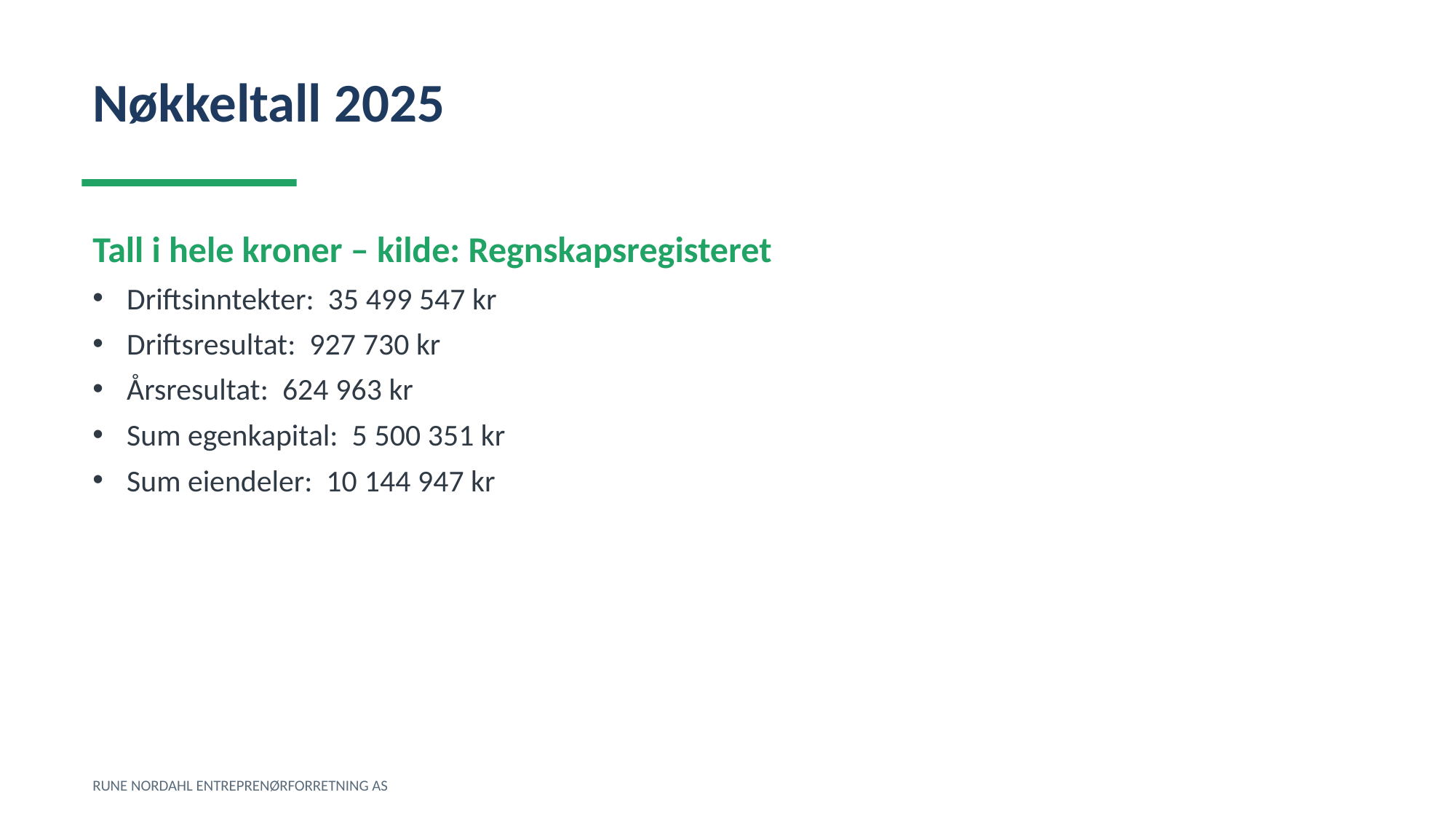

Nøkkeltall 2025

Tall i hele kroner – kilde: Regnskapsregisteret
Driftsinntekter:  35 499 547 kr
Driftsresultat:  927 730 kr
Årsresultat:  624 963 kr
Sum egenkapital:  5 500 351 kr
Sum eiendeler:  10 144 947 kr
RUNE NORDAHL ENTREPRENØRFORRETNING AS